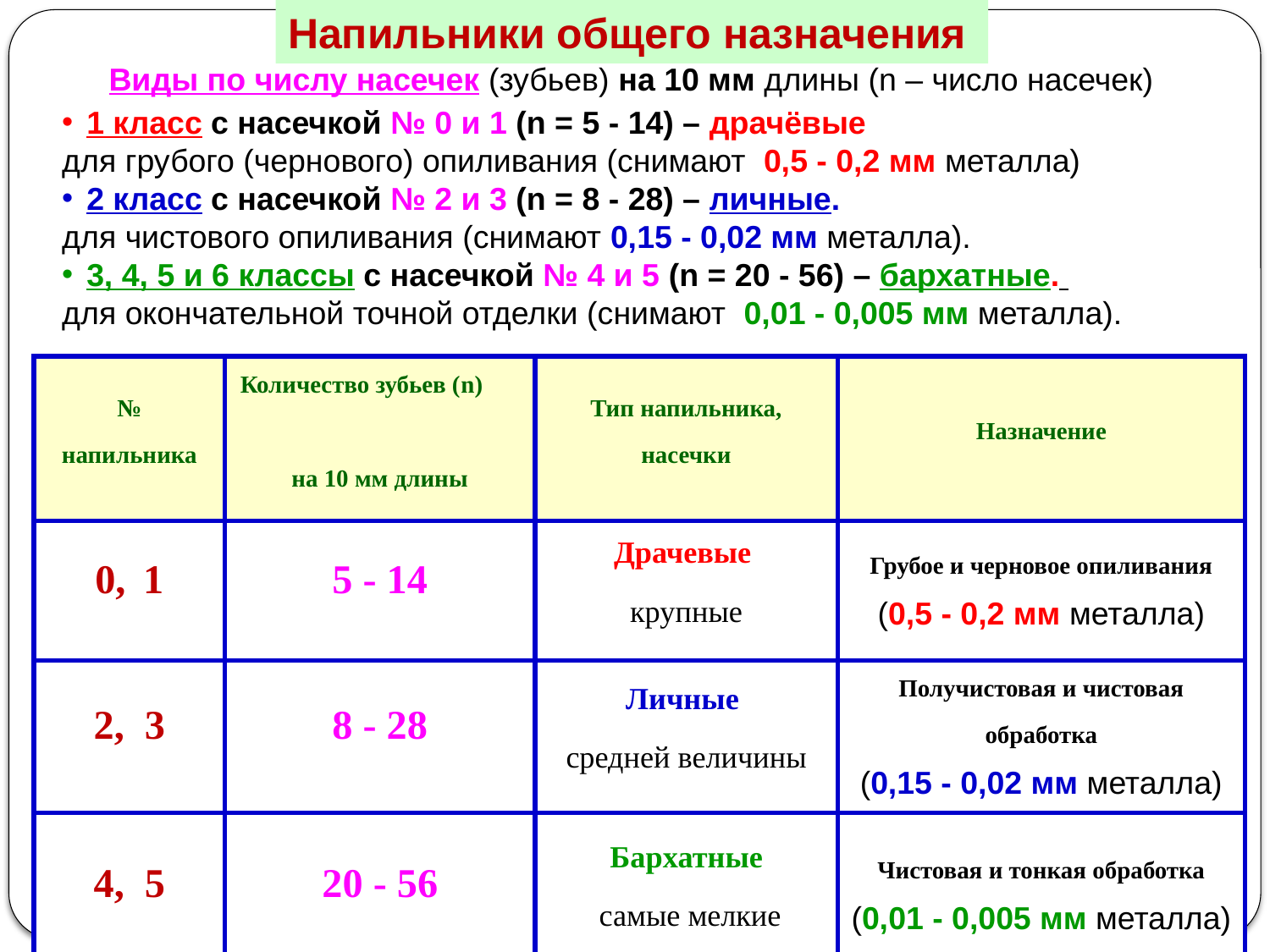

Напильники общего назначения
Виды по числу насечек (зубьев) на 10 мм длины (n – число насечек)
1 класс с насечкой № 0 и 1 (n = 5 - 14) – драчёвые
для грубого (чернового) опиливания (снимают  0,5 - 0,2 мм металла)
2 класс с насечкой № 2 и 3 (n = 8 - 28) – личные.
для чистового опиливания (снимают 0,15 - 0,02 мм металла).
3, 4, 5 и 6 классы с насечкой № 4 и 5 (n = 20 - 56) – бархатные.
для окончательной точной отделки (снимают  0,01 - 0,005 мм металла).
| № напильника | Количество зубьев (n) на 10 мм длины | Тип напильника, насечки | Назначение |
| --- | --- | --- | --- |
| 0, 1 | 5 - 14 | Драчевые крупные | Грубое и черновое опиливания (0,5 - 0,2 мм металла) |
| 2, 3 | 8 - 28 | Личные средней величины | Получистовая и чистовая обработка (0,15 - 0,02 мм металла) |
| 4, 5 | 20 - 56 | Бархатные самые мелкие | Чистовая и тонкая обработка (0,01 - 0,005 мм металла) |